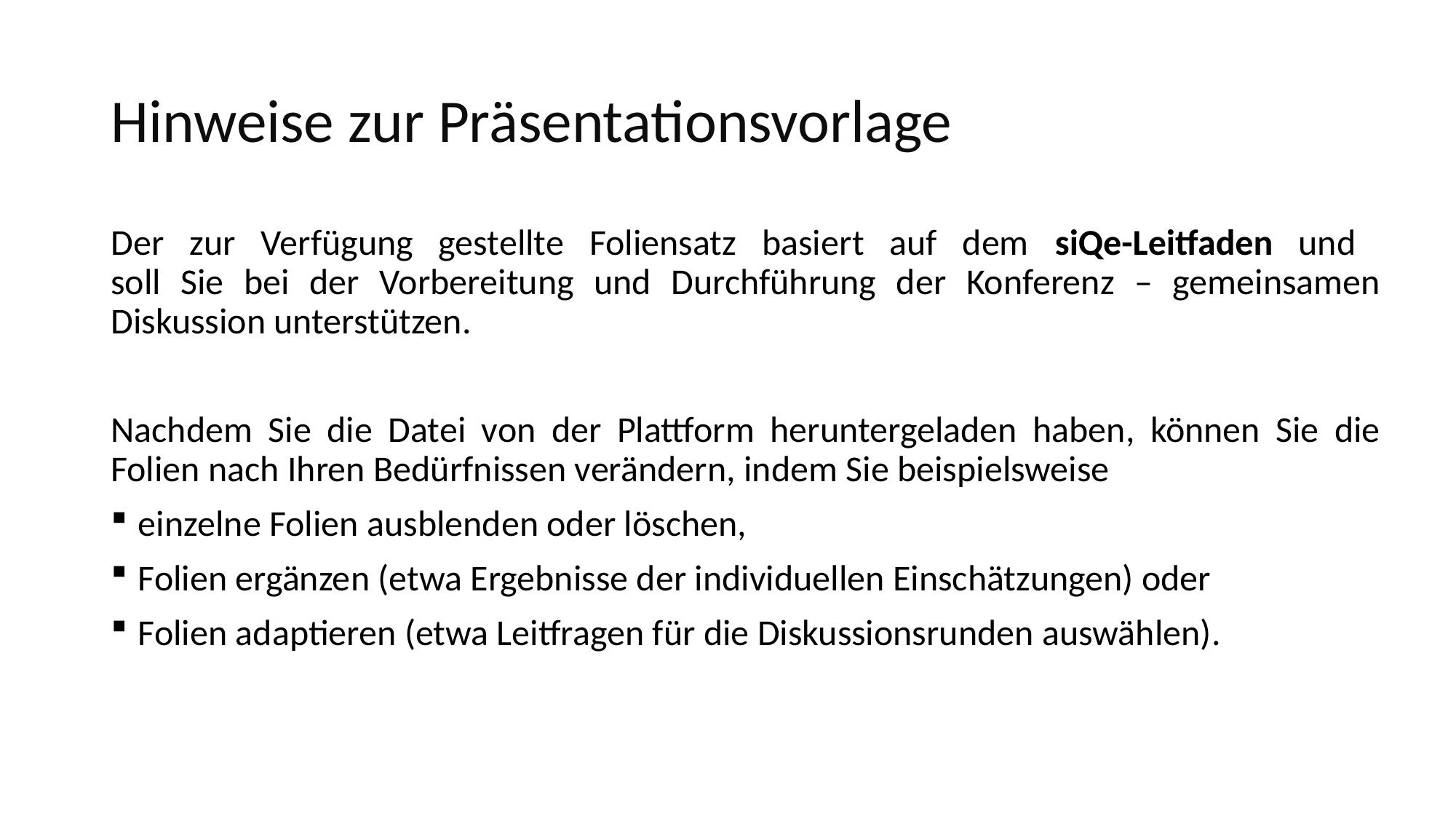

# Hinweise zur Präsentationsvorlage
Der zur Verfügung gestellte Foliensatz basiert auf dem siQe-Leitfaden und
soll Sie bei der Vorbereitung und Durchführung der Konferenz – gemeinsamen Diskussion unterstützen.

Nachdem Sie die Datei von der Plattform heruntergeladen haben, können Sie die Folien nach Ihren Bedürfnissen verändern, indem Sie beispielsweise
einzelne Folien ausblenden oder löschen,
Folien ergänzen (etwa Ergebnisse der individuellen Einschätzungen) oder
Folien adaptieren (etwa Leitfragen für die Diskussionsrunden auswählen).